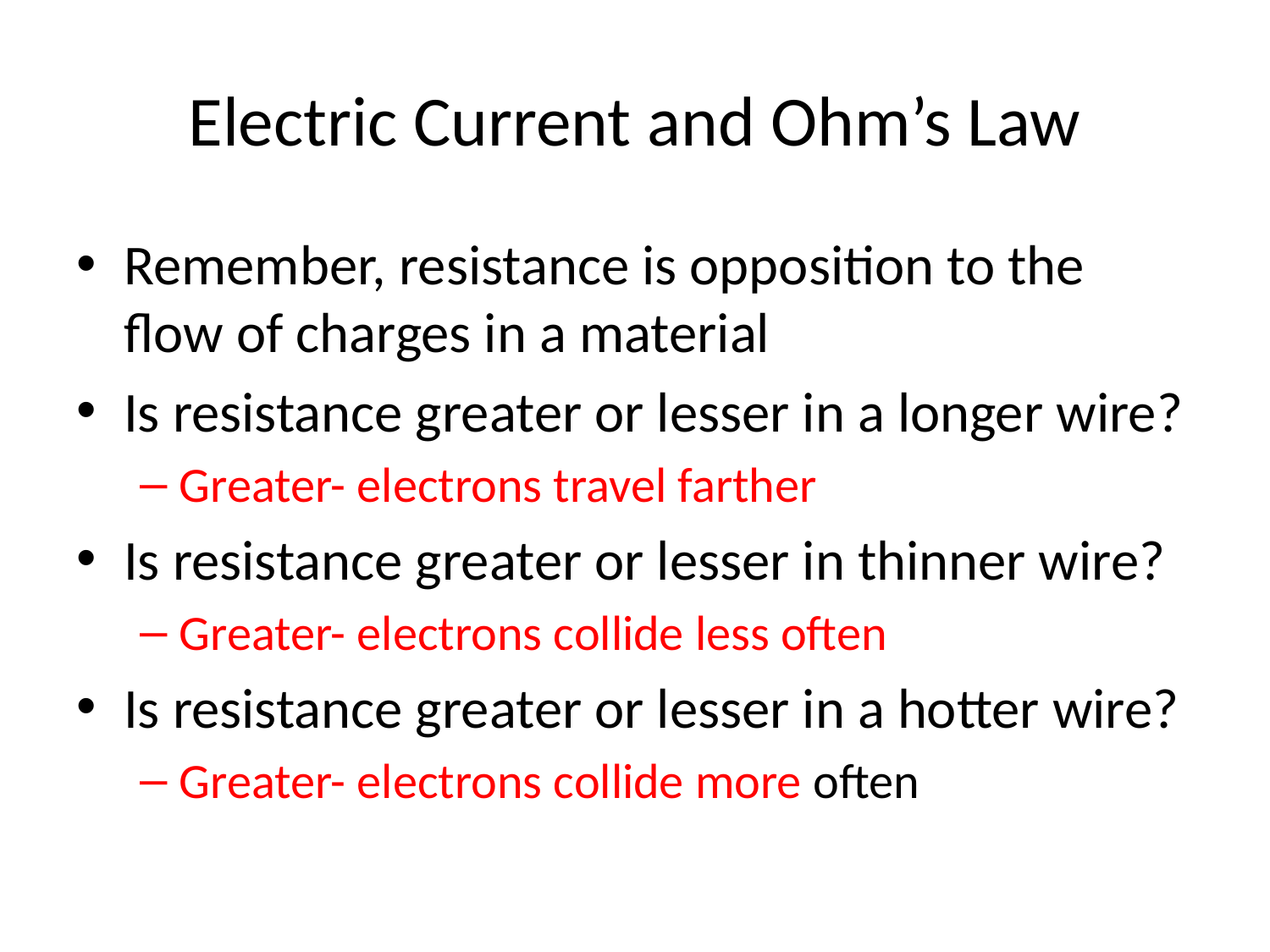

# Electric Current and Ohm’s Law
Remember, resistance is opposition to the flow of charges in a material
Is resistance greater or lesser in a longer wire?
Greater- electrons travel farther
Is resistance greater or lesser in thinner wire?
Greater- electrons collide less often
Is resistance greater or lesser in a hotter wire?
Greater- electrons collide more often